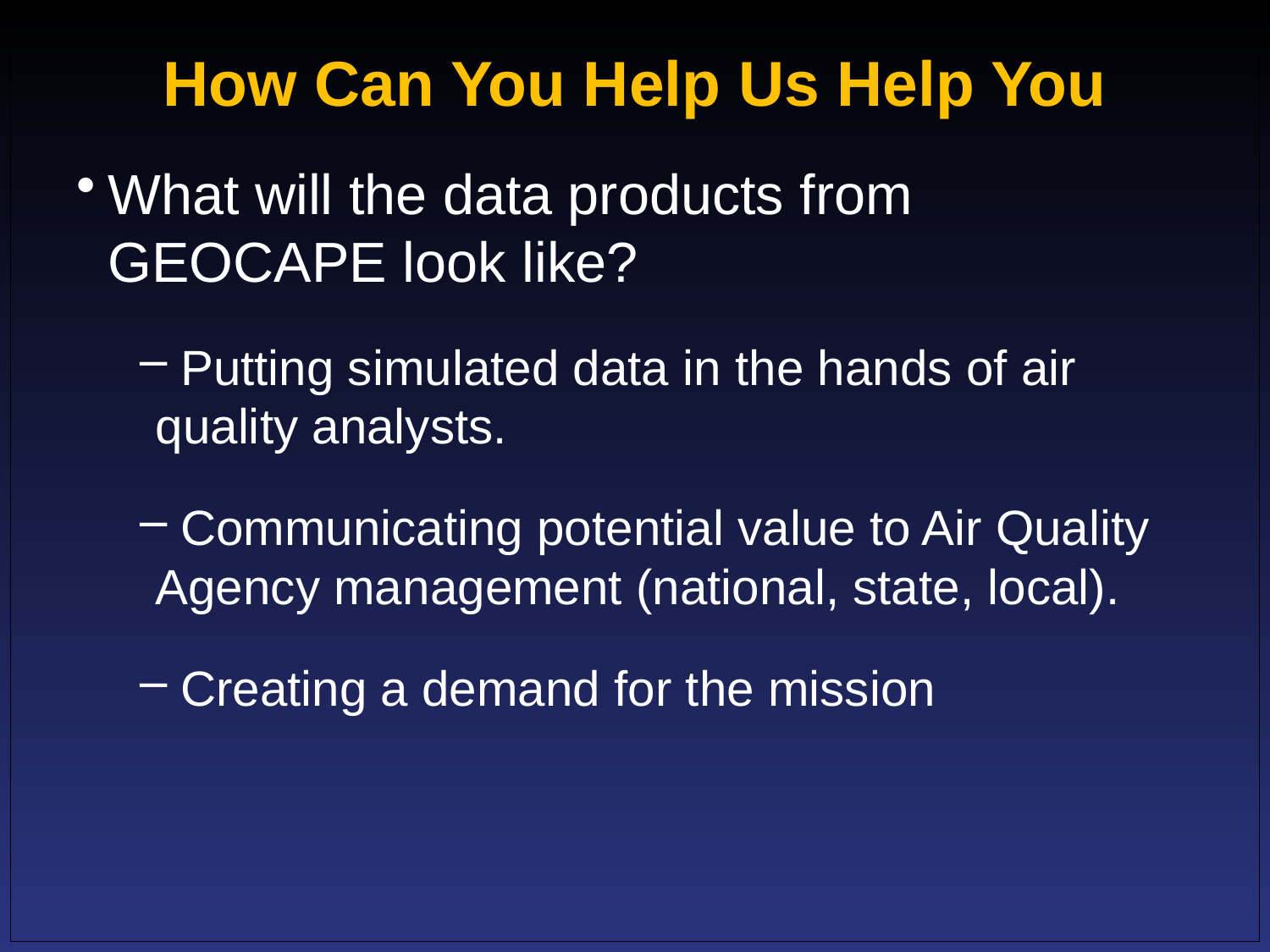

# How Can You Help Us Help You
What will the data products from GEOCAPE look like?
 Putting simulated data in the hands of air quality analysts.
 Communicating potential value to Air Quality Agency management (national, state, local).
 Creating a demand for the mission